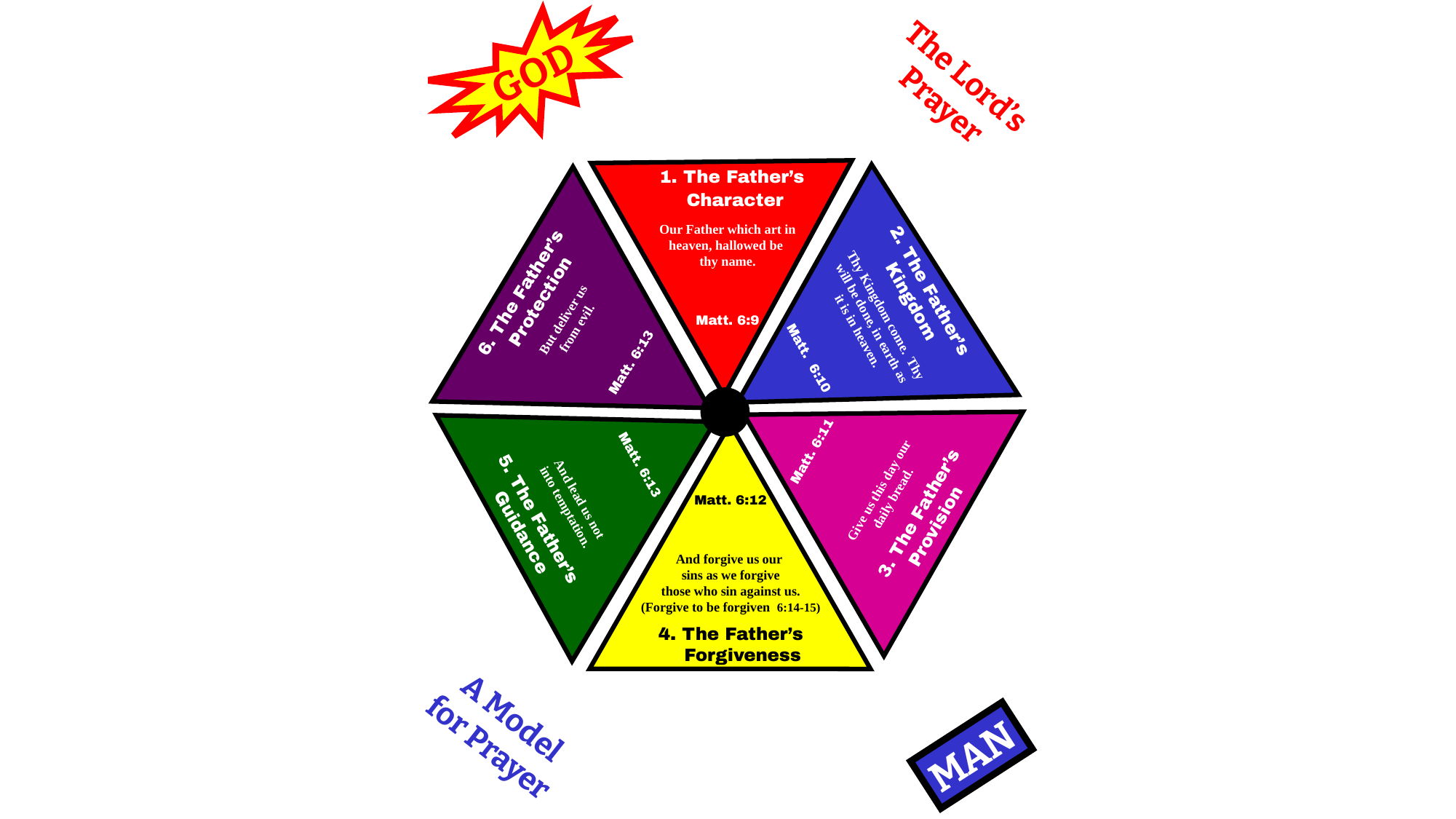

GOD
The Lord’s
Prayer
 1. The Father’s
             Character

Our Father which art in
heaven, hallowed be
thy name.

Matt. 6:9

2. The Father’s
Kingdom

Thy Kingdom come.  Thy
will be done, in earth as
it is in heaven.

Matt.  6:10
6. The Father’s
 Protection

But deliver us
from evil.

Matt. 6:13

Matt. 6:11

Give us this day our
daily bread.

3. The Father’s
Provision

Matt. 6:13

And lead us not
into temptation.

5. The Father’s
Guidance

Matt. 6:12

And forgive us our
sins as we forgive
those who sin against us.
(Forgive to be forgiven  6:14-15)

4. The Father’s
     Forgiveness
A Model
for Prayer
MAN